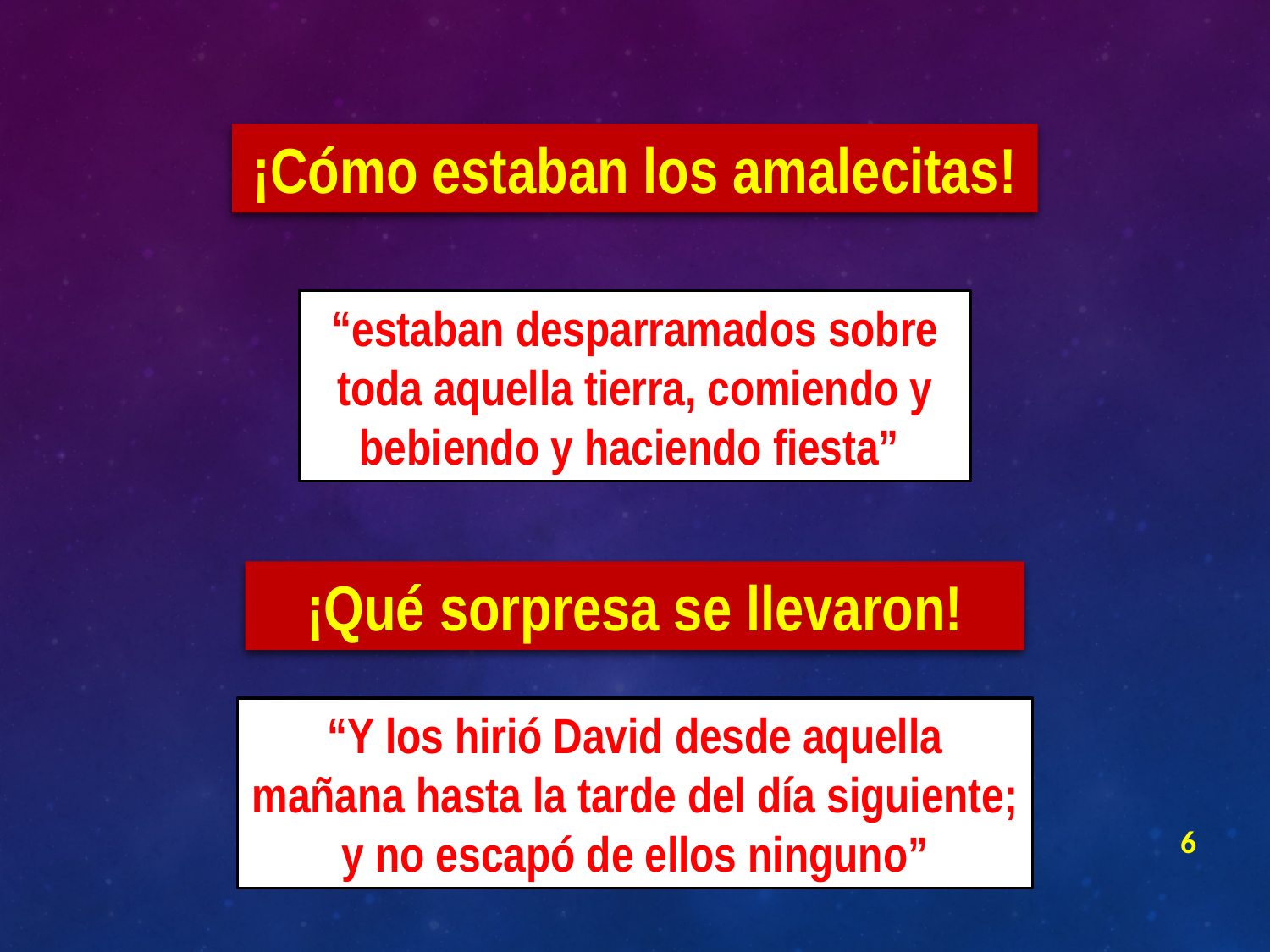

¡Cómo estaban los amalecitas!
“estaban desparramados sobre toda aquella tierra, comiendo y bebiendo y haciendo fiesta”
¡Qué sorpresa se llevaron!
“Y los hirió David desde aquella mañana hasta la tarde del día siguiente; y no escapó de ellos ninguno”
6